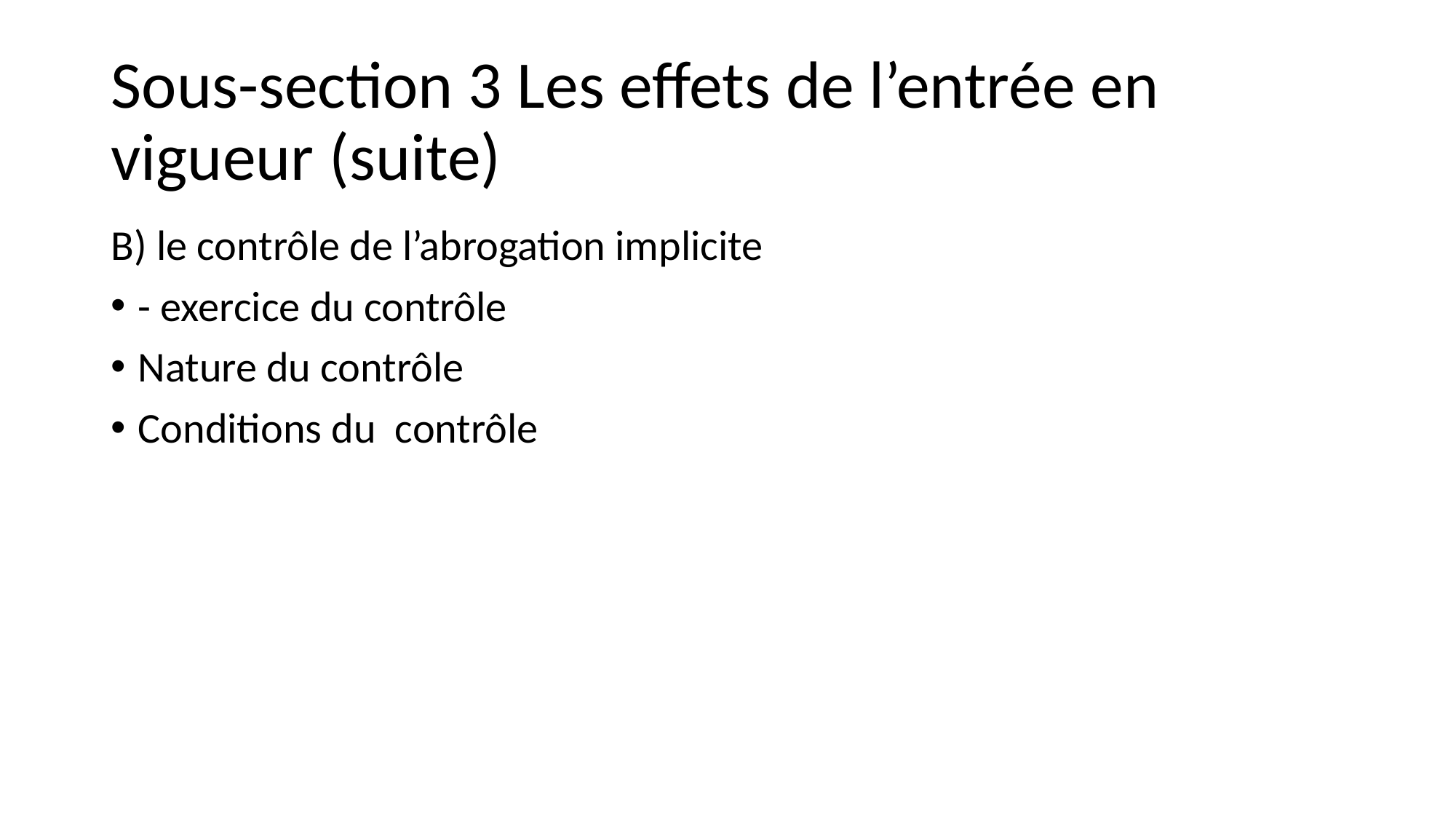

# Sous-section 3 Les effets de l’entrée en vigueur (suite)
B) le contrôle de l’abrogation implicite
- exercice du contrôle
Nature du contrôle
Conditions du  contrôle